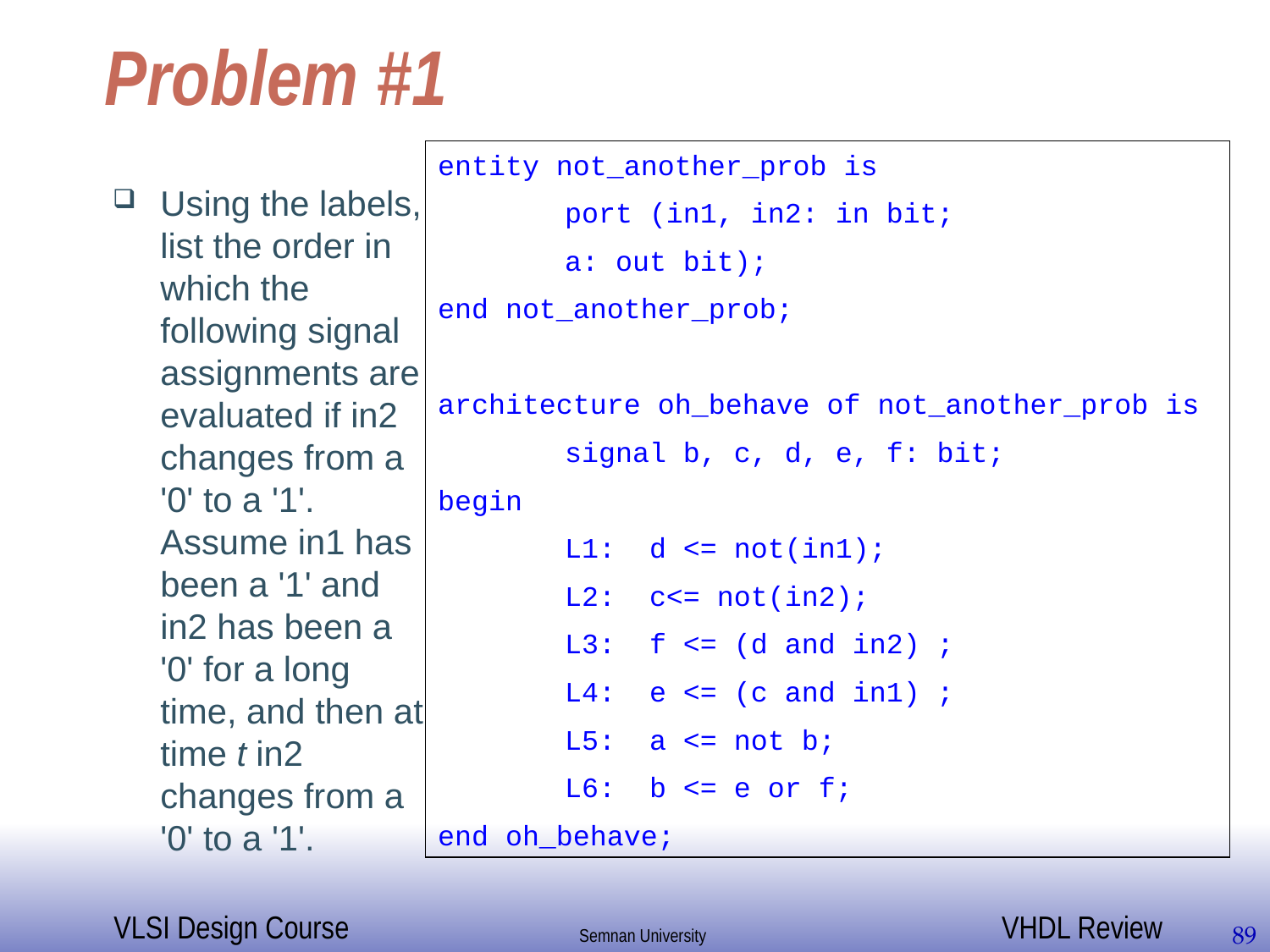

# Problem #1
entity not_another_prob is
	port (in1, in2: in bit;
	a: out bit);
end not_another_prob;

architecture oh_behave of not_another_prob is
	signal b, c, d, e, f: bit;
begin
	L1:  d <= not(in1);
	L2:  c<= not(in2);
	L3:  f <= (d and in2) ;
	L4:  e <= (c and in1) ;
	L5:  a <= not b;
	L6:  b <= e or f;
end oh_behave;
Using the labels, list the order in which the following signal assignments are evaluated if in2 changes from a '0' to a '1'.  Assume in1 has been a '1' and in2 has been a '0' for a long time, and then at time t in2 changes from a '0' to a '1'.

89